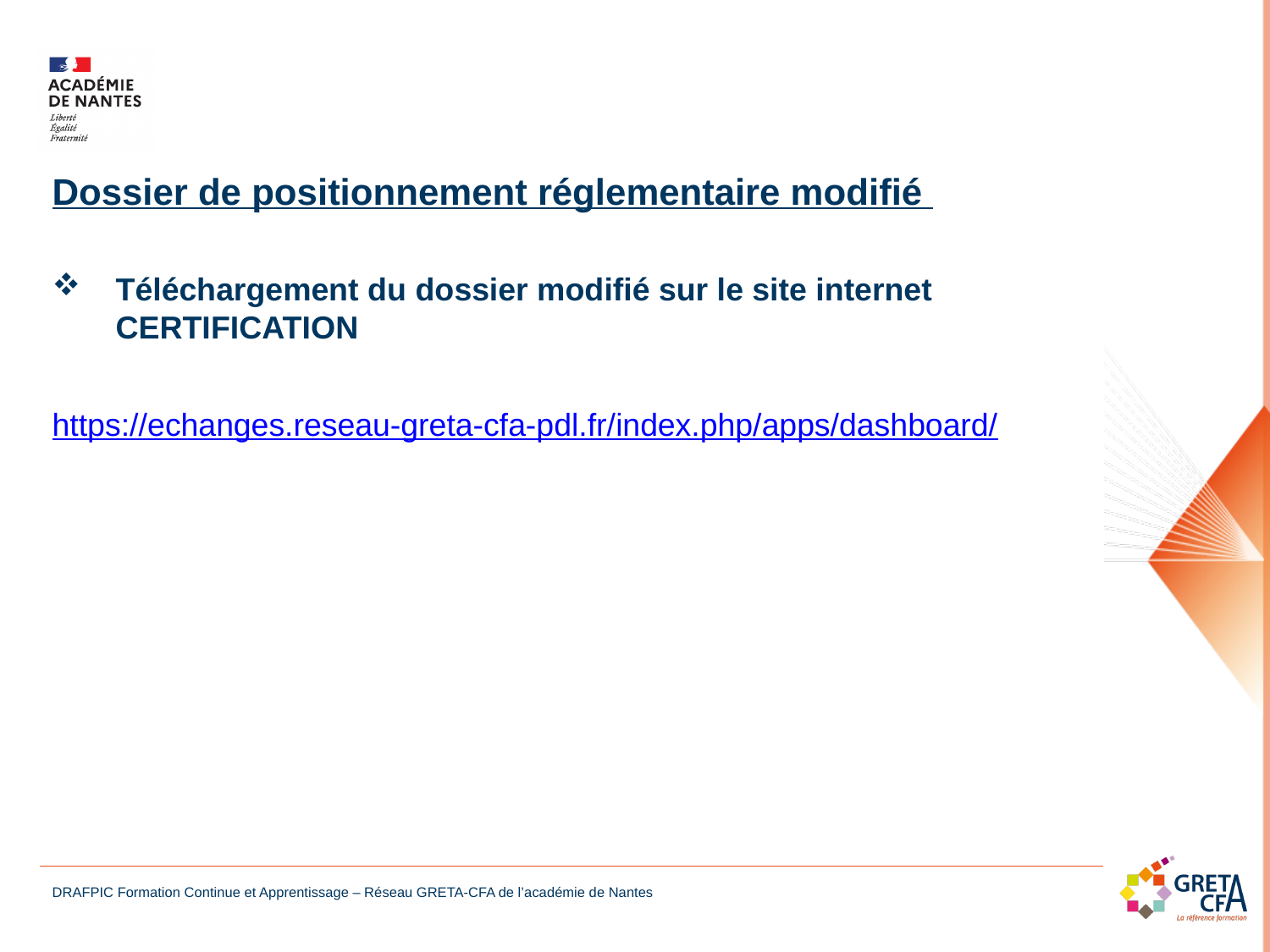

Dossier de positionnement réglementaire modifié
Téléchargement du dossier modifié sur le site internet CERTIFICATION

https://echanges.reseau-greta-cfa-pdl.fr/index.php/apps/dashboard/